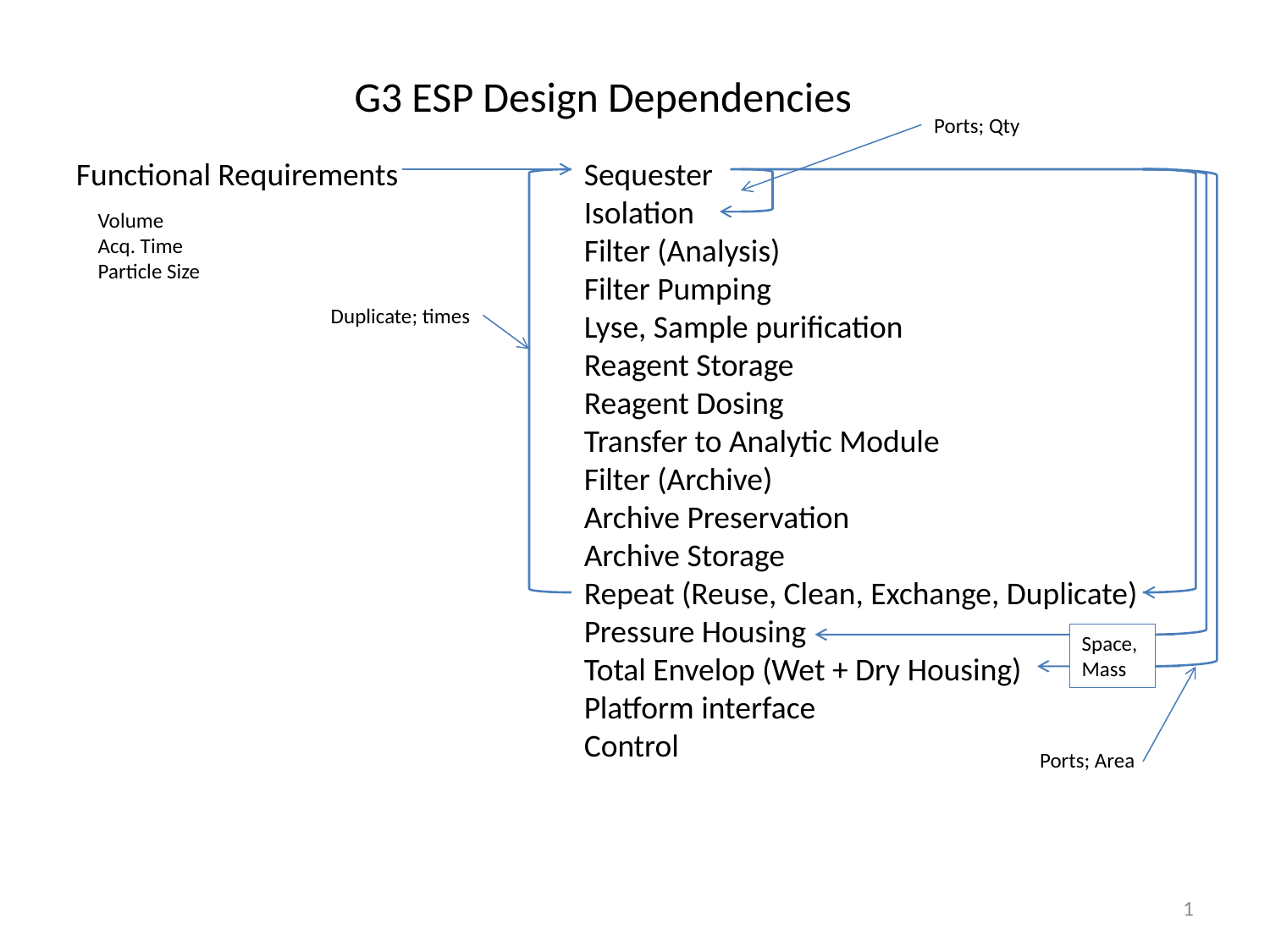

Ports; Qty

Volume
Acq. Time
Particle Size
Duplicate; times
Space,
Mass
Ports; Area
1